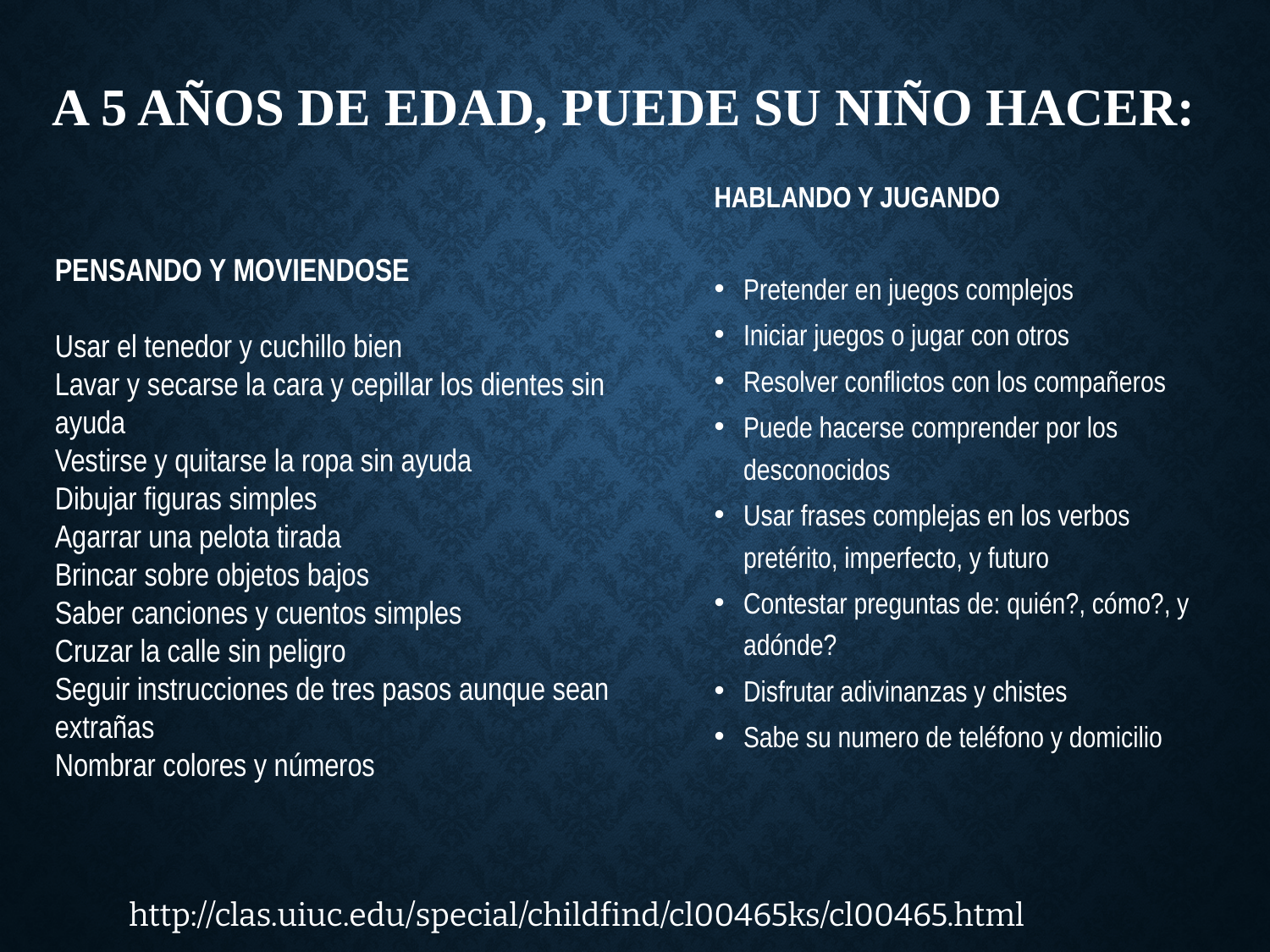

# A 5 años de edad, puede su niño hacer:
HABLANDO Y JUGANDO

Pretender en juegos complejos
Iniciar juegos o jugar con otros
Resolver conflictos con los compañeros
Puede hacerse comprender por los desconocidos
Usar frases complejas en los verbos pretérito, imperfecto, y futuro
Contestar preguntas de: quién?, cómo?, y adónde?
Disfrutar adivinanzas y chistes
Sabe su numero de teléfono y domicilio

PENSANDO Y MOVIENDOSE

Usar el tenedor y cuchillo bien
Lavar y secarse la cara y cepillar los dientes sin ayuda
Vestirse y quitarse la ropa sin ayuda
Dibujar figuras simples
Agarrar una pelota tirada
Brincar sobre objetos bajos
Saber canciones y cuentos simples
Cruzar la calle sin peligro
Seguir instrucciones de tres pasos aunque sean extrañas
Nombrar colores y números
http://clas.uiuc.edu/special/childfind/cl00465ks/cl00465.html